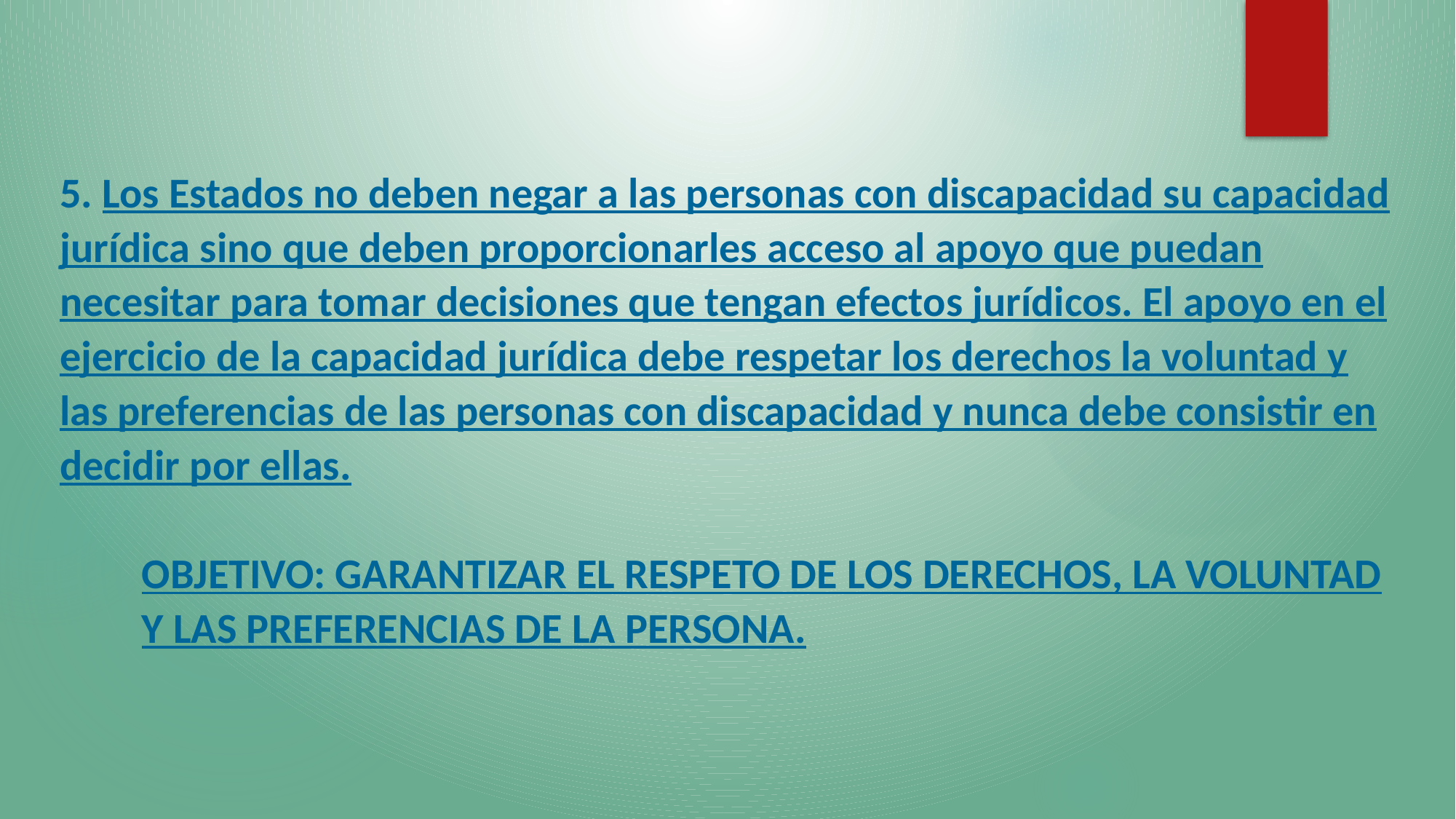

5. Los Estados no deben negar a las personas con discapacidad su capacidad jurídica sino que deben proporcionarles acceso al apoyo que puedan necesitar para tomar decisiones que tengan efectos jurídicos. El apoyo en el ejercicio de la capacidad jurídica debe respetar los derechos la voluntad y las preferencias de las personas con discapacidad y nunca debe consistir en decidir por ellas.

OBJETIVO: GARANTIZAR EL RESPETO DE LOS DERECHOS, LA VOLUNTAD Y LAS PREFERENCIAS DE LA PERSONA.